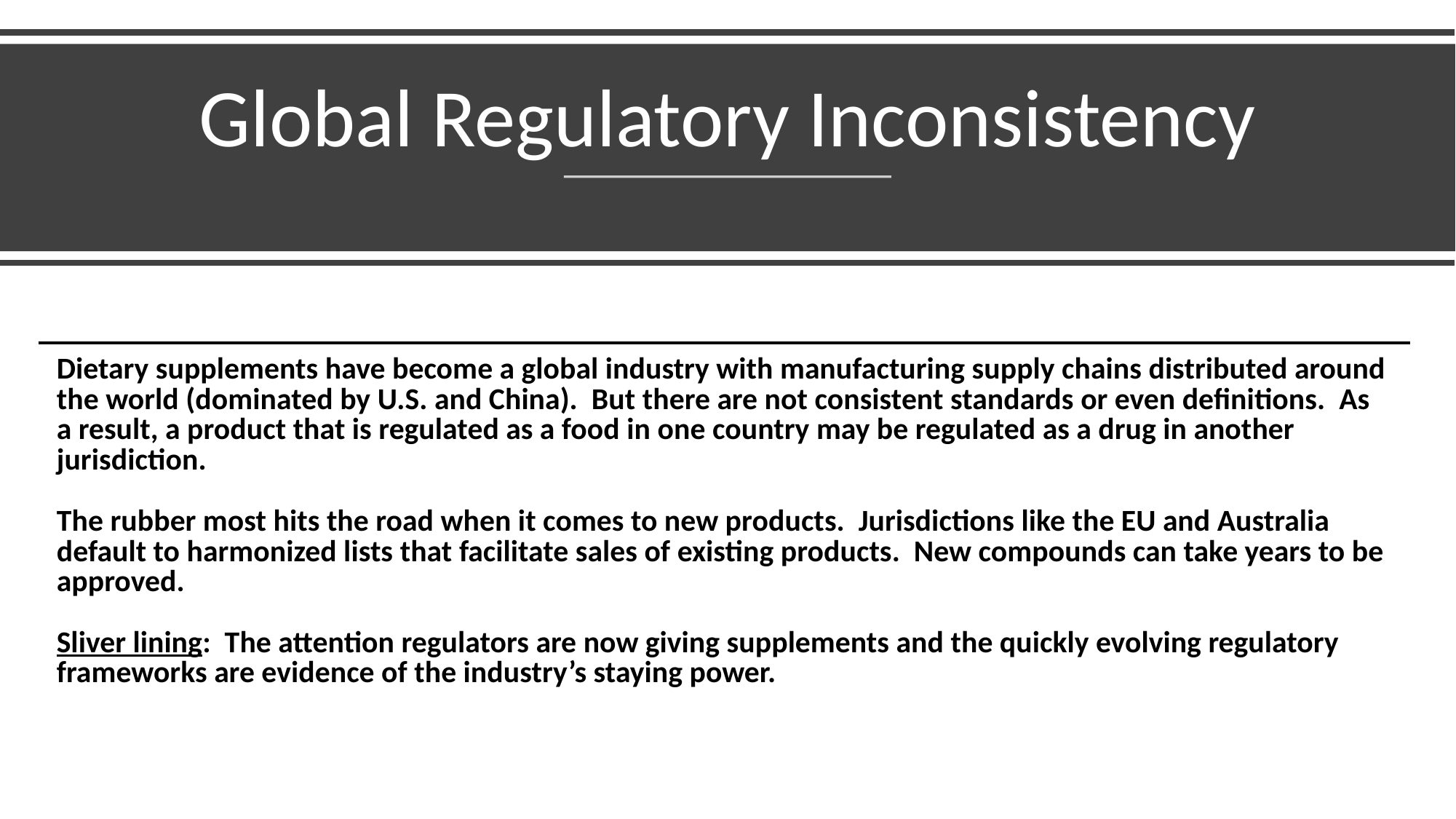

# Global Regulatory Inconsistency
| Dietary supplements have become a global industry with manufacturing supply chains distributed around the world (dominated by U.S. and China). But there are not consistent standards or even definitions. As a result, a product that is regulated as a food in one country may be regulated as a drug in another jurisdiction. The rubber most hits the road when it comes to new products. Jurisdictions like the EU and Australia default to harmonized lists that facilitate sales of existing products. New compounds can take years to be approved. Sliver lining: The attention regulators are now giving supplements and the quickly evolving regulatory frameworks are evidence of the industry’s staying power. |
| --- |